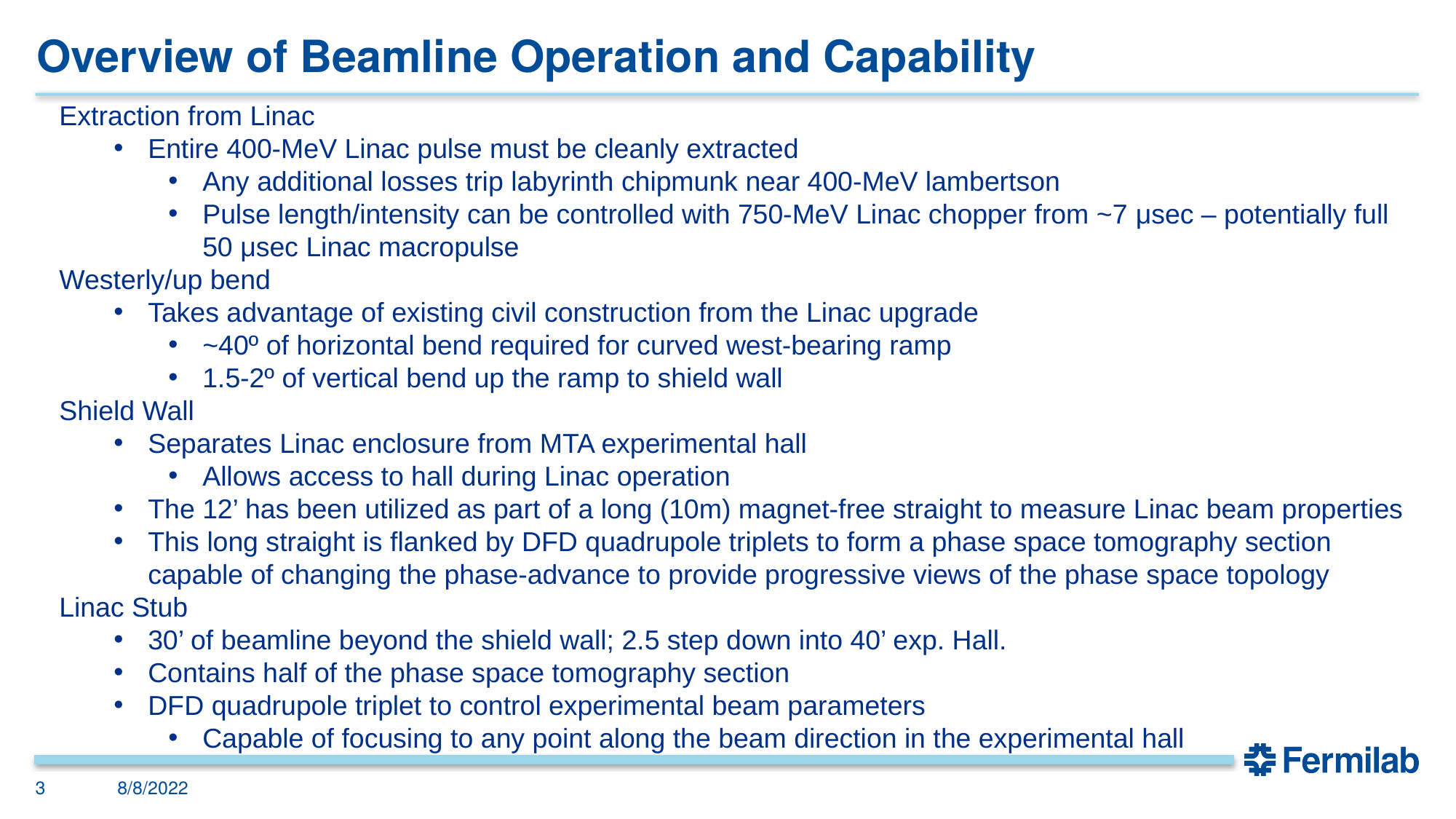

# Overview of Beamline Operation and Capability
Extraction from Linac
Entire 400-MeV Linac pulse must be cleanly extracted
Any additional losses trip labyrinth chipmunk near 400-MeV lambertson
Pulse length/intensity can be controlled with 750-MeV Linac chopper from ~7 μsec – potentially full 50 μsec Linac macropulse
Westerly/up bend
Takes advantage of existing civil construction from the Linac upgrade
~40º of horizontal bend required for curved west-bearing ramp
1.5-2º of vertical bend up the ramp to shield wall
Shield Wall
Separates Linac enclosure from MTA experimental hall
Allows access to hall during Linac operation
The 12’ has been utilized as part of a long (10m) magnet-free straight to measure Linac beam properties
This long straight is flanked by DFD quadrupole triplets to form a phase space tomography section capable of changing the phase-advance to provide progressive views of the phase space topology
Linac Stub
30’ of beamline beyond the shield wall; 2.5 step down into 40’ exp. Hall.
Contains half of the phase space tomography section
DFD quadrupole triplet to control experimental beam parameters
Capable of focusing to any point along the beam direction in the experimental hall
3
8/8/2022